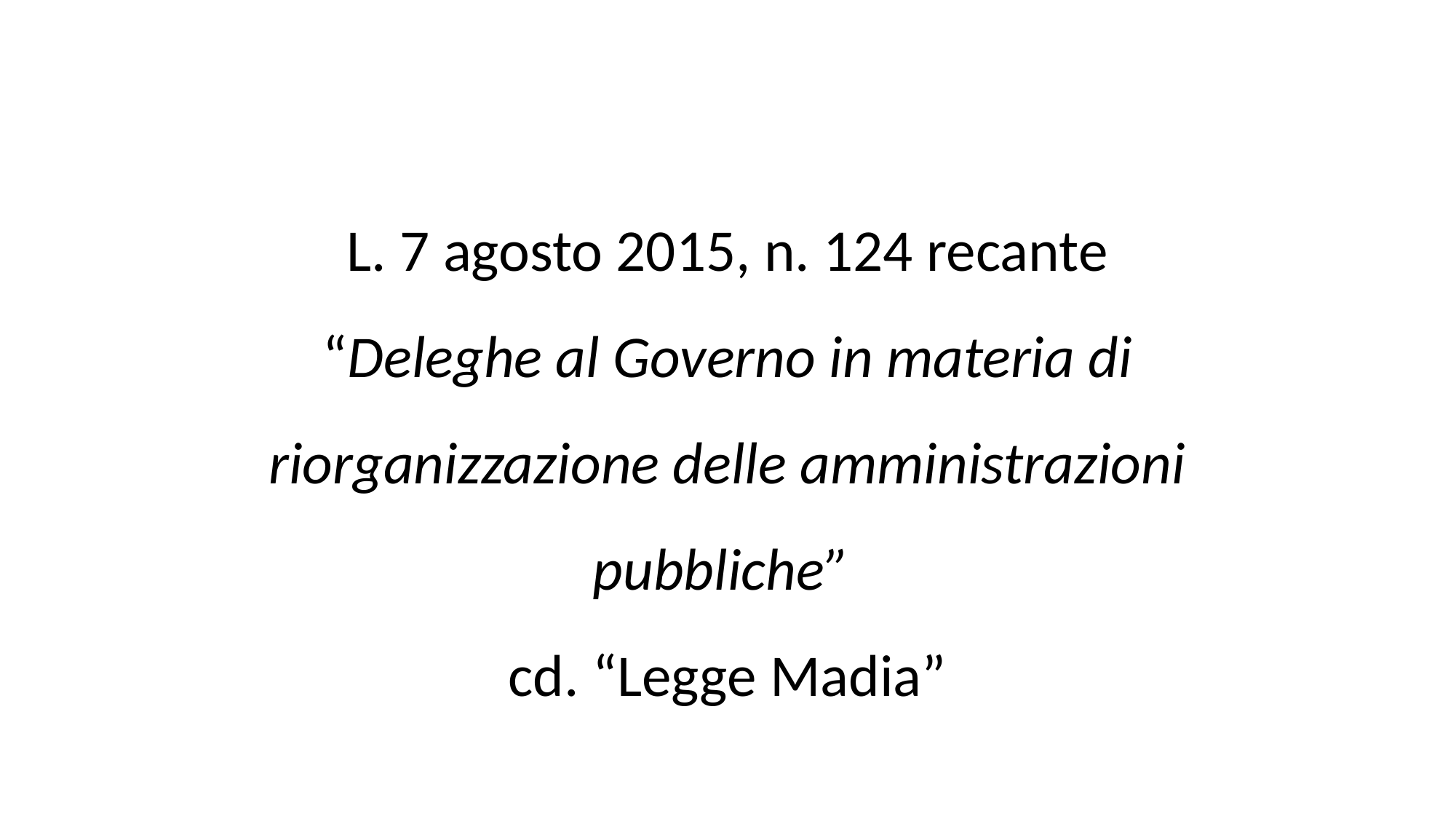

L. 7 agosto 2015, n. 124 recante “Deleghe al Governo in materia di riorganizzazione delle amministrazioni pubbliche”
cd. “Legge Madia”